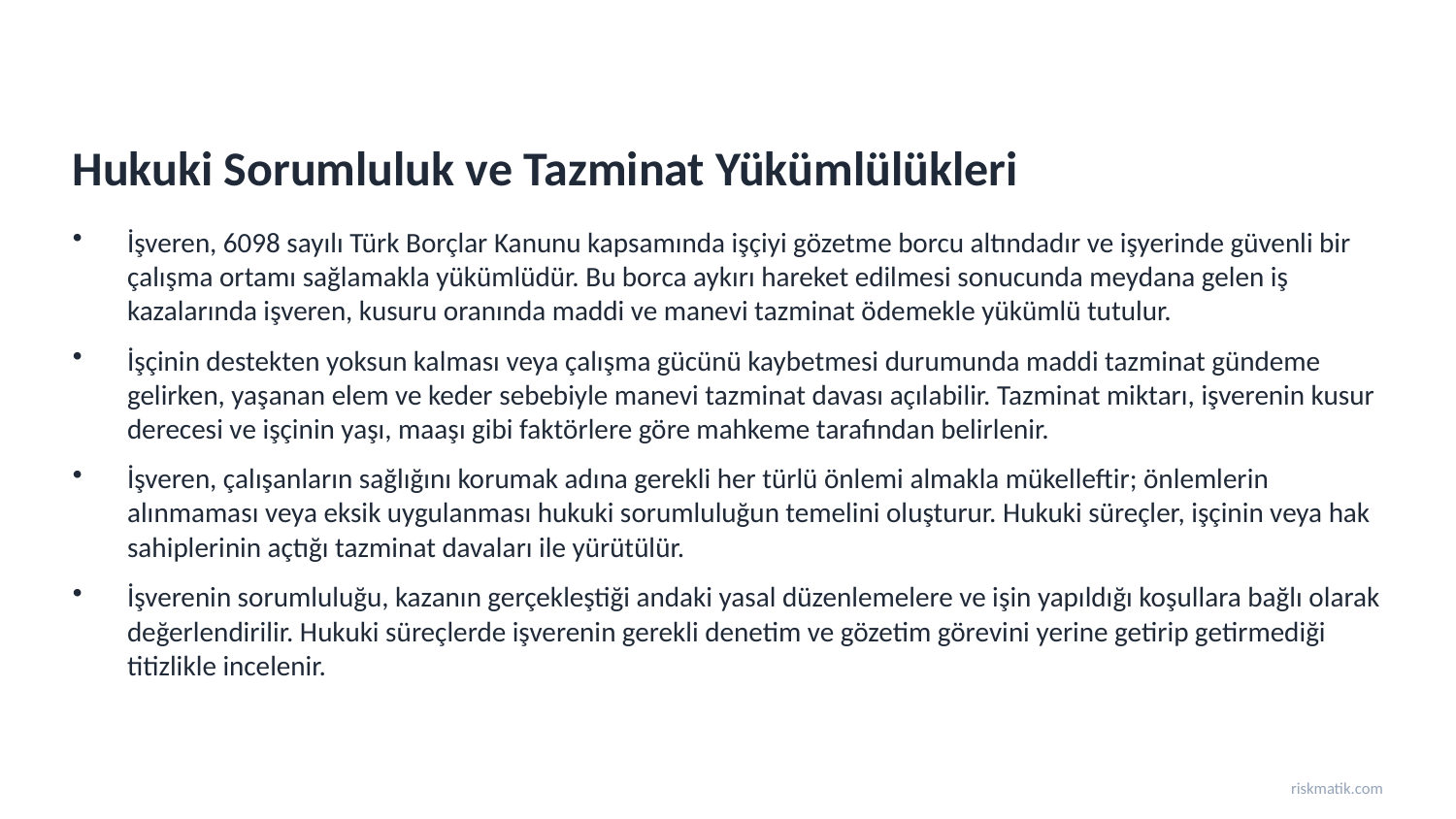

Hukuki Sorumluluk ve Tazminat Yükümlülükleri
İşveren, 6098 sayılı Türk Borçlar Kanunu kapsamında işçiyi gözetme borcu altındadır ve işyerinde güvenli bir çalışma ortamı sağlamakla yükümlüdür. Bu borca aykırı hareket edilmesi sonucunda meydana gelen iş kazalarında işveren, kusuru oranında maddi ve manevi tazminat ödemekle yükümlü tutulur.
İşçinin destekten yoksun kalması veya çalışma gücünü kaybetmesi durumunda maddi tazminat gündeme gelirken, yaşanan elem ve keder sebebiyle manevi tazminat davası açılabilir. Tazminat miktarı, işverenin kusur derecesi ve işçinin yaşı, maaşı gibi faktörlere göre mahkeme tarafından belirlenir.
İşveren, çalışanların sağlığını korumak adına gerekli her türlü önlemi almakla mükelleftir; önlemlerin alınmaması veya eksik uygulanması hukuki sorumluluğun temelini oluşturur. Hukuki süreçler, işçinin veya hak sahiplerinin açtığı tazminat davaları ile yürütülür.
İşverenin sorumluluğu, kazanın gerçekleştiği andaki yasal düzenlemelere ve işin yapıldığı koşullara bağlı olarak değerlendirilir. Hukuki süreçlerde işverenin gerekli denetim ve gözetim görevini yerine getirip getirmediği titizlikle incelenir.
riskmatik.com